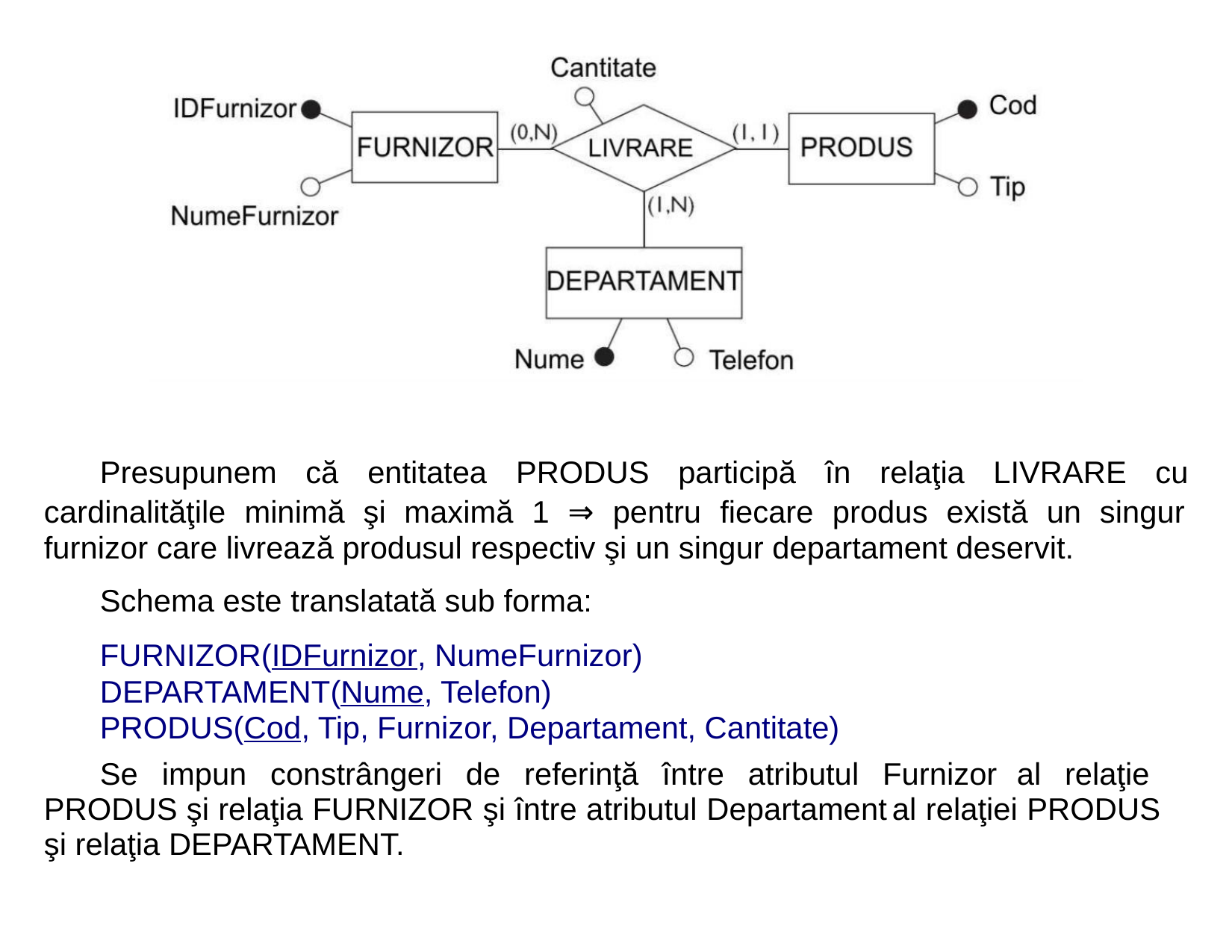

Presupunem că entitatea PRODUS participă în relaţia LIVRARE cu
cardinalităţile minimă şi maximă 1 ⇒ pentru fiecare produs există un singur
furnizor care livrează produsul respectiv şi un singur departament deservit.
Schema este translatată sub forma:
FURNIZOR(IDFurnizor, NumeFurnizor)
DEPARTAMENT(Nume, Telefon)
PRODUS(Cod, Tip, Furnizor, Departament, Cantitate)
Se impun constrângeri de referinţă între atributul Furnizor al relaţie
PRODUS şi relaţia FURNIZOR şi între atributul Departament al relaţiei PRODUS
şi relaţia DEPARTAMENT.